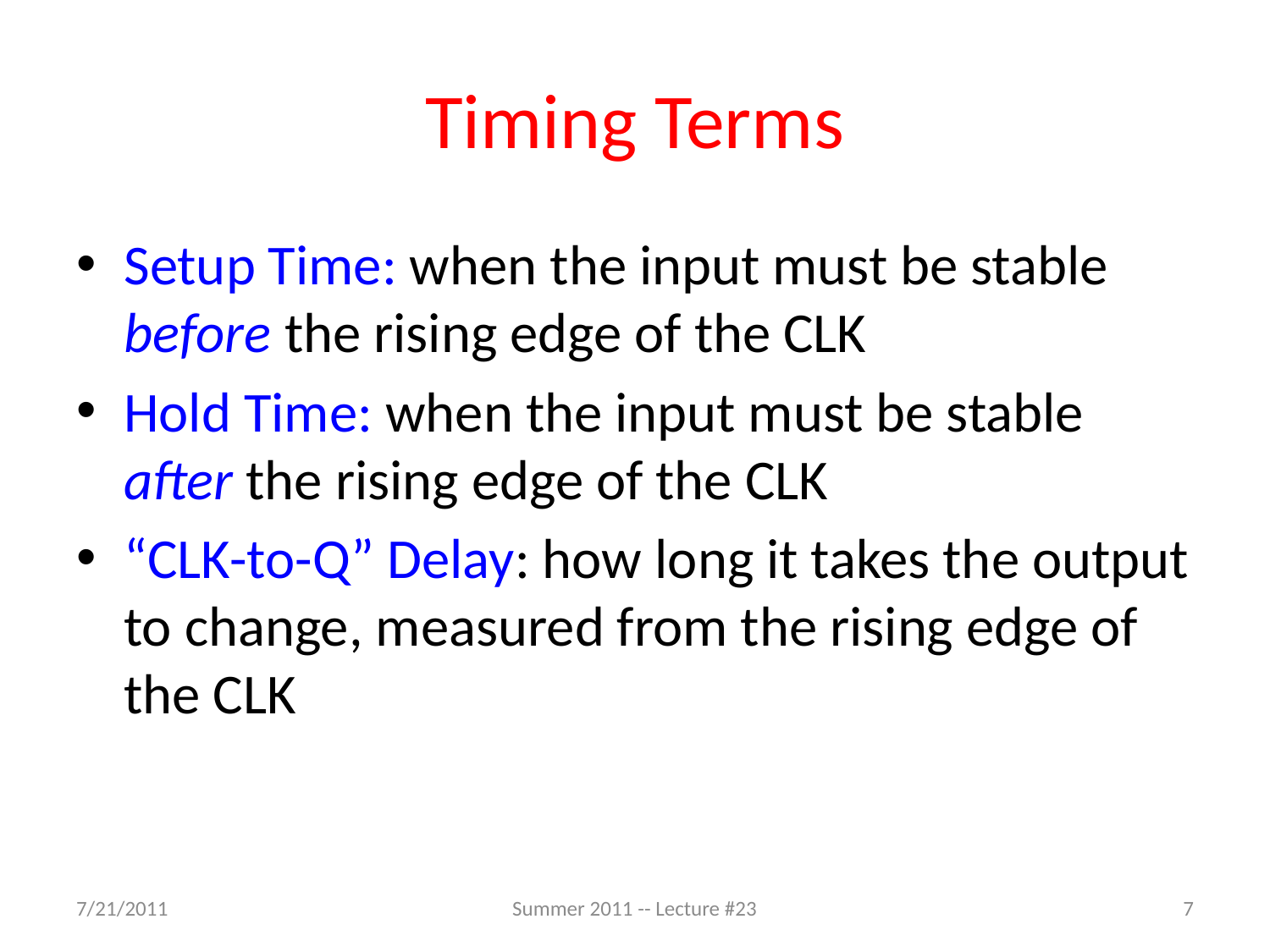

# Timing Terms
Setup Time: when the input must be stable before the rising edge of the CLK
Hold Time: when the input must be stable after the rising edge of the CLK
“CLK-to-Q” Delay: how long it takes the output to change, measured from the rising edge of the CLK
7/21/2011
Summer 2011 -- Lecture #23
7